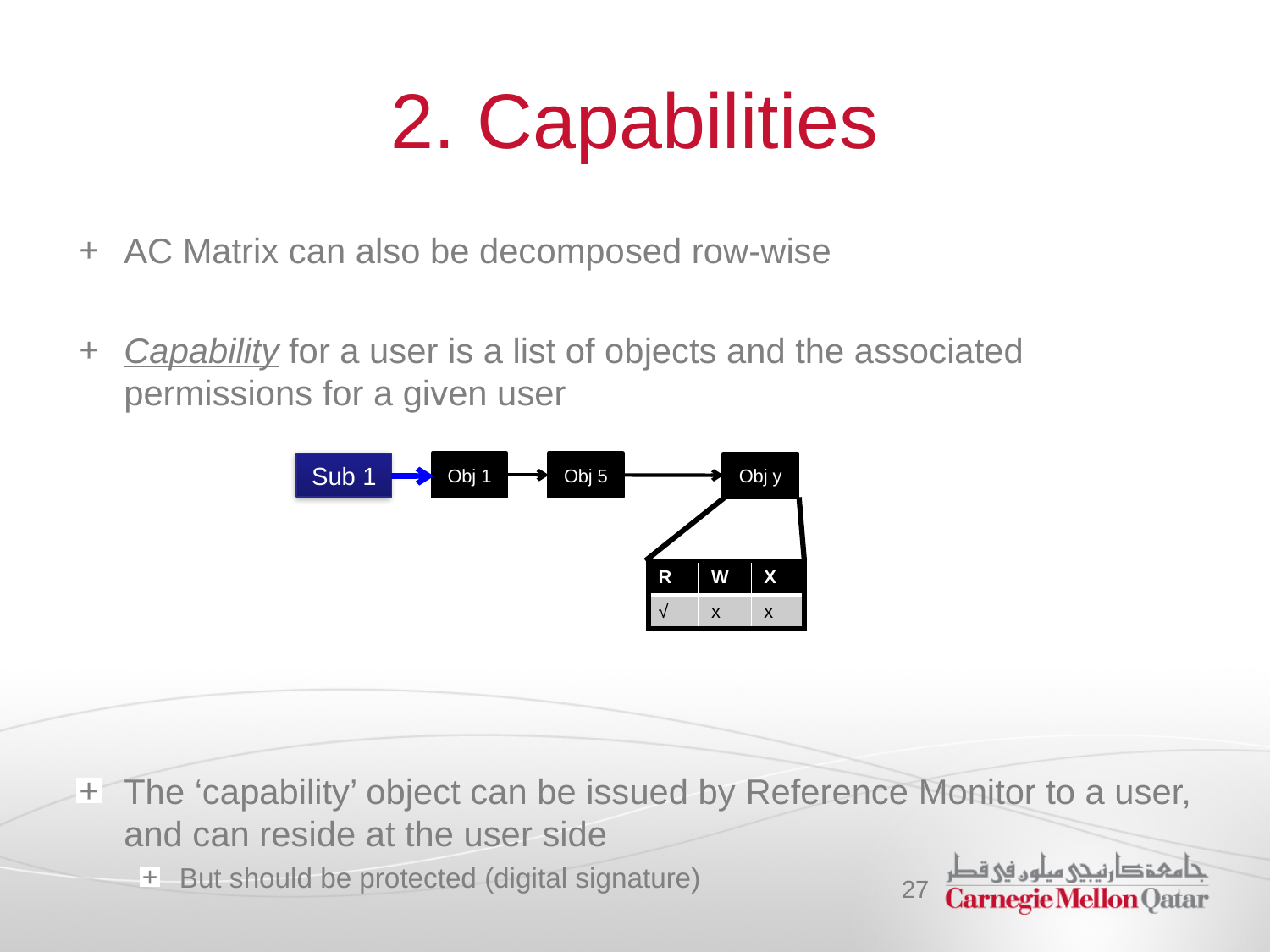

# 2. Capabilities
AC Matrix can also be decomposed row-wise

Capability for a user is a list of objects and the associated permissions for a given user

The ‘capability’ object can be issued by Reference Monitor to a user, and can reside at the user side
But should be protected (digital signature)

Obj 5
Sub 1
Obj 1
Obj y
| R | W | X |
| --- | --- | --- |
| √ | x | x |
|  |
| --- |
27